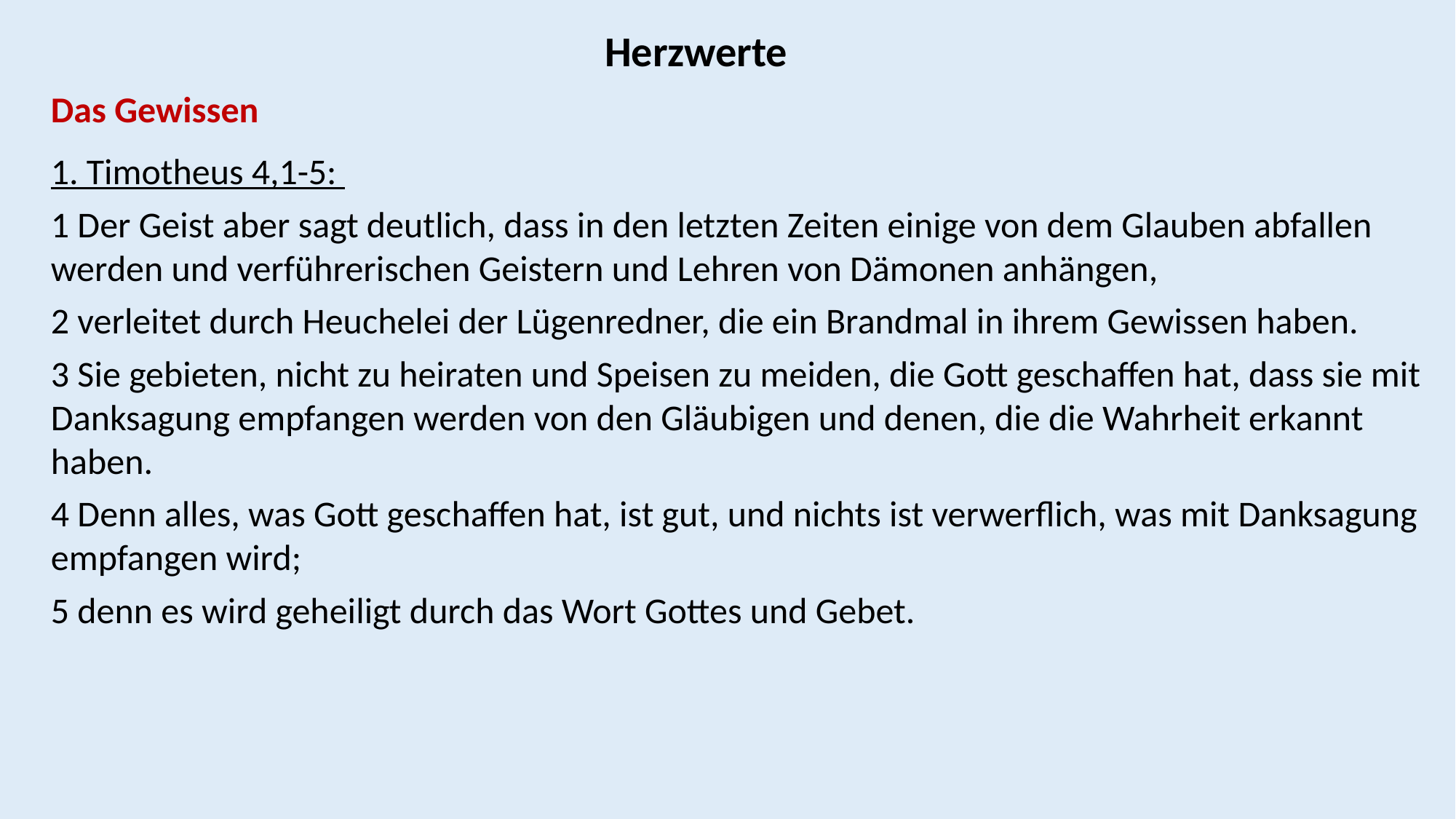

Herzwerte
Das Gewissen
1. Timotheus 4,1-5:
1 Der Geist aber sagt deutlich, dass in den letzten Zeiten einige von dem Glauben abfallen werden und verführerischen Geistern und Lehren von Dämonen anhängen,
2 verleitet durch Heuchelei der Lügenredner, die ein Brandmal in ihrem Gewissen haben.
3 Sie gebieten, nicht zu heiraten und Speisen zu meiden, die Gott geschaffen hat, dass sie mit Danksagung empfangen werden von den Gläubigen und denen, die die Wahrheit erkannt haben.
4 Denn alles, was Gott geschaffen hat, ist gut, und nichts ist verwerflich, was mit Danksagung empfangen wird;
5 denn es wird geheiligt durch das Wort Gottes und Gebet.